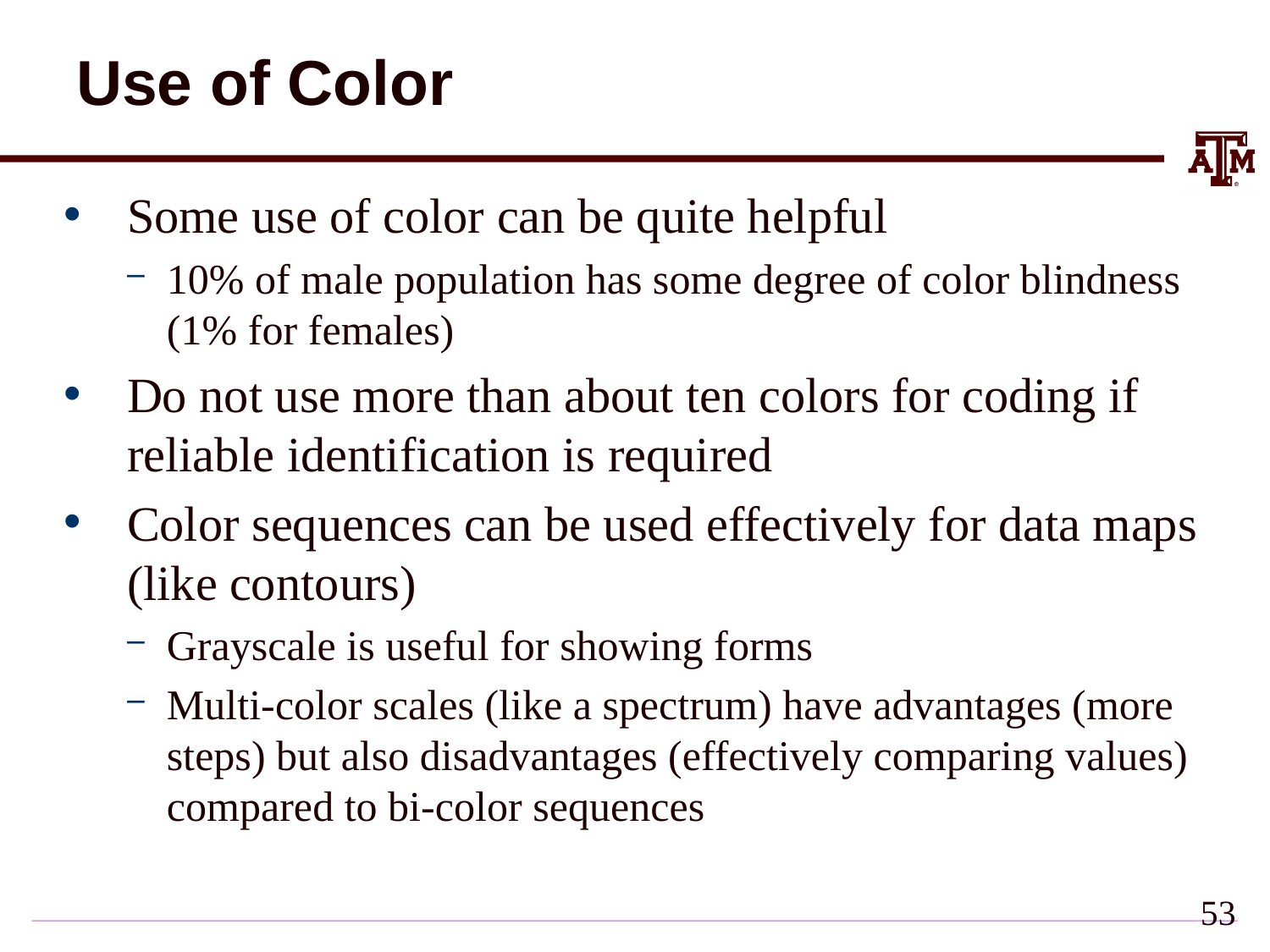

# Use of Color
Some use of color can be quite helpful
10% of male population has some degree of color blindness (1% for females)
Do not use more than about ten colors for coding if reliable identification is required
Color sequences can be used effectively for data maps (like contours)
Grayscale is useful for showing forms
Multi-color scales (like a spectrum) have advantages (more steps) but also disadvantages (effectively comparing values) compared to bi-color sequences
53